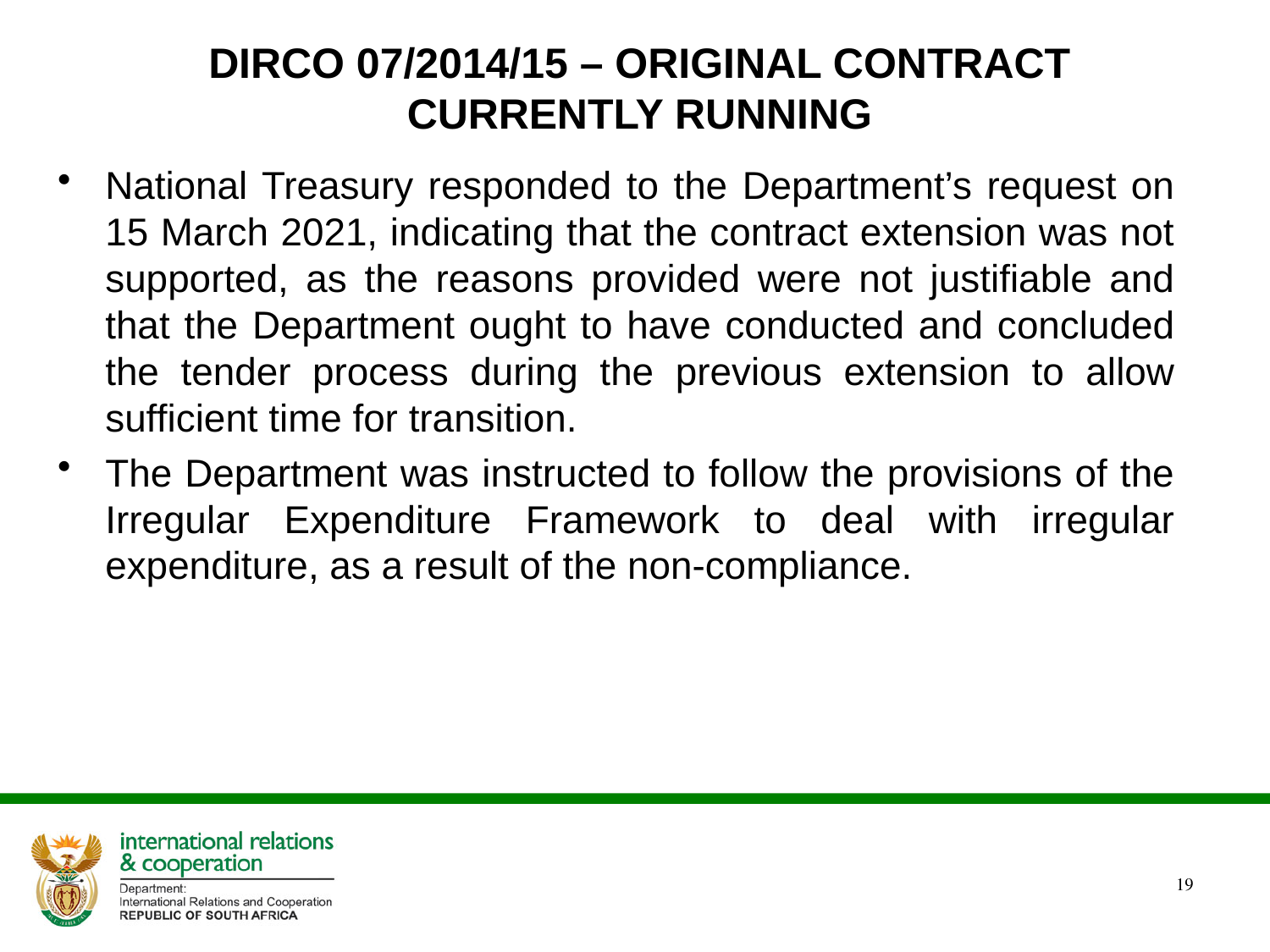

# DIRCO 07/2014/15 – ORIGINAL CONTRACT CURRENTLY RUNNING
National Treasury responded to the Department’s request on 15 March 2021, indicating that the contract extension was not supported, as the reasons provided were not justifiable and that the Department ought to have conducted and concluded the tender process during the previous extension to allow sufficient time for transition.
The Department was instructed to follow the provisions of the Irregular Expenditure Framework to deal with irregular expenditure, as a result of the non-compliance.

19